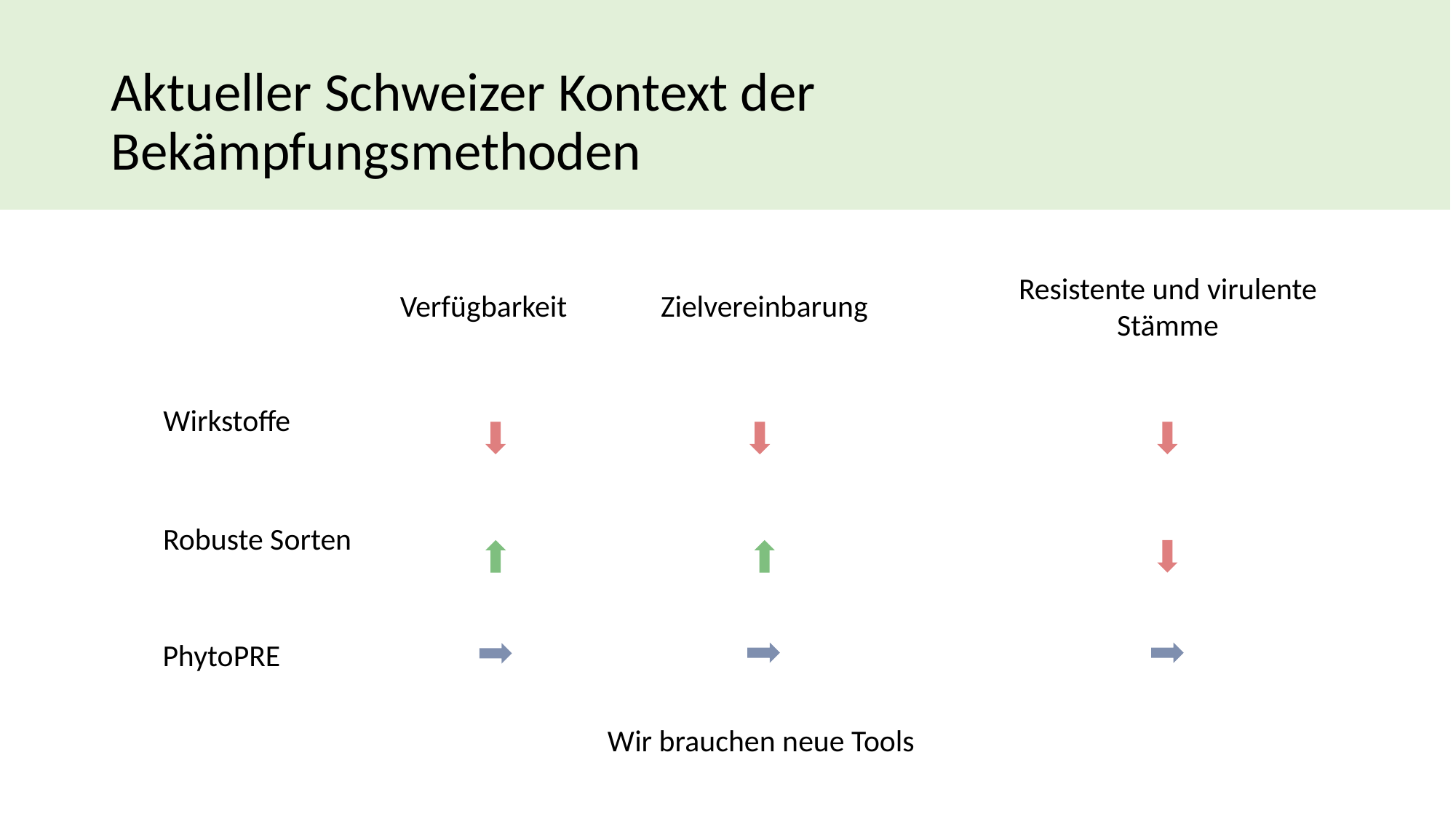

# Aktueller Schweizer Kontext der Bekämpfungsmethoden
Resistente und virulente Stämme
Verfügbarkeit
Zielvereinbarung
Wirkstoffe

Robuste Sorten

PhytoPRE

Wir brauchen neue Tools